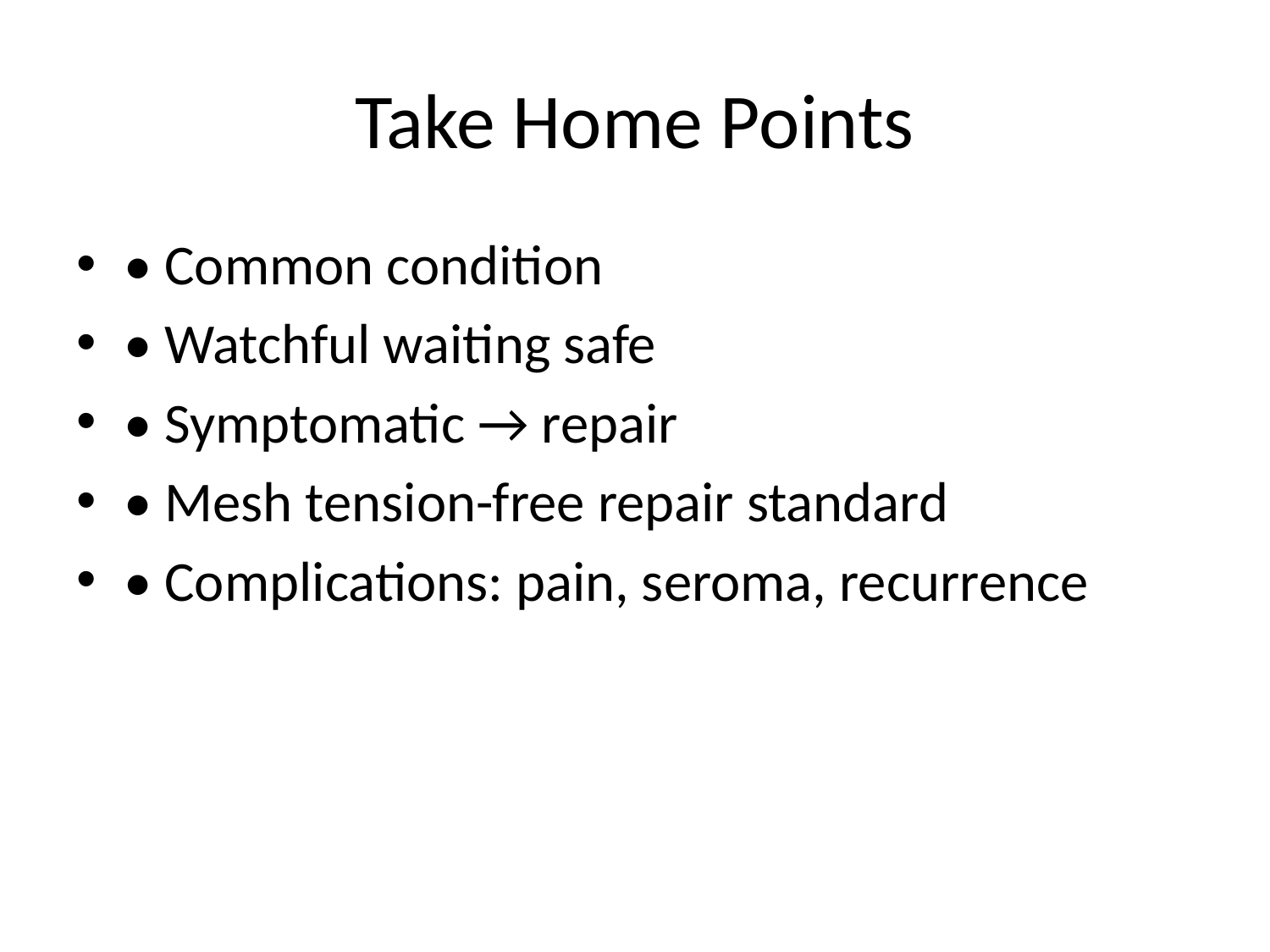

# Take Home Points
• Common condition
• Watchful waiting safe
• Symptomatic → repair
• Mesh tension-free repair standard
• Complications: pain, seroma, recurrence